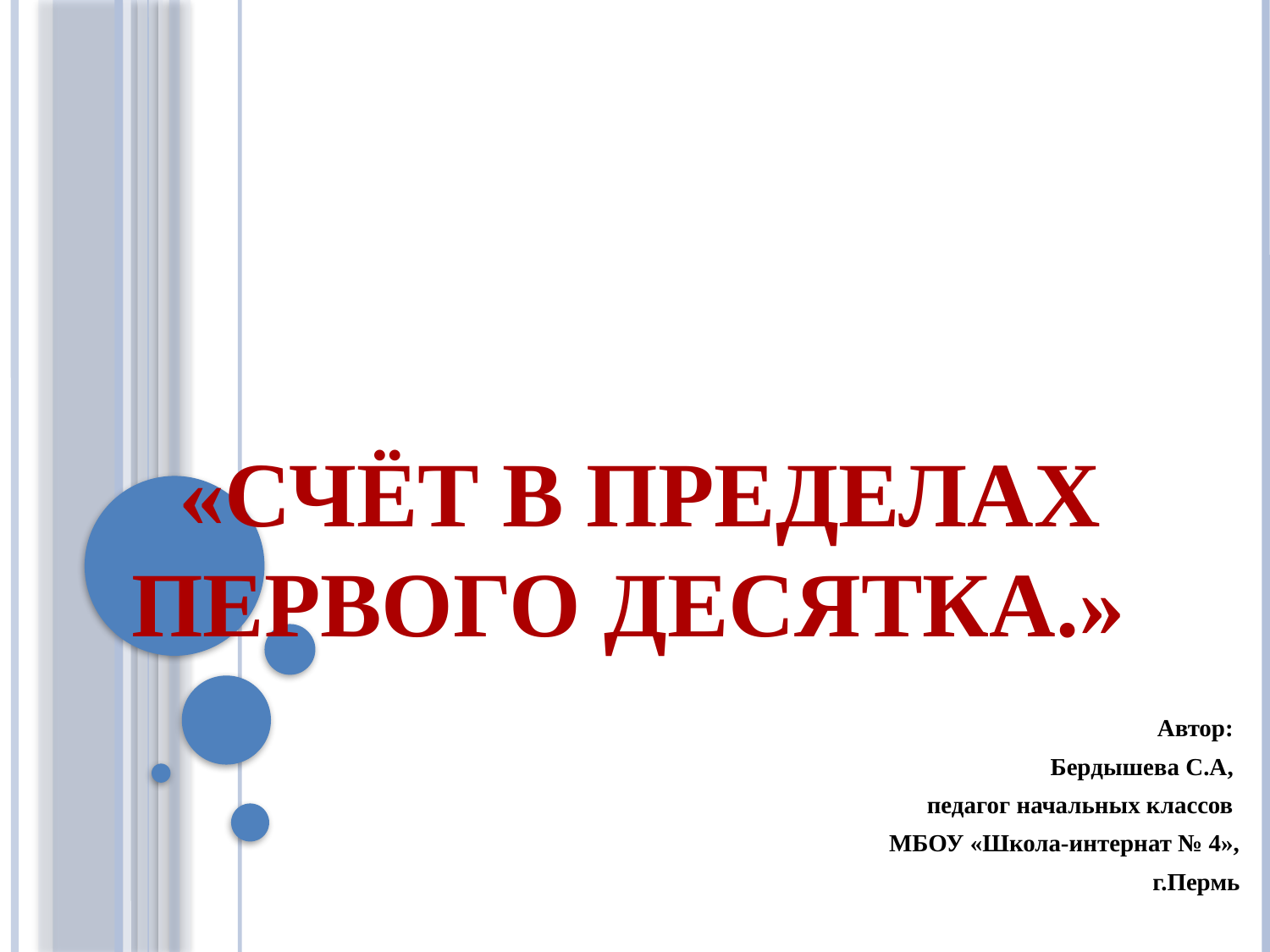

# «Счёт в пределах первого десятка.»
Автор:
Бердышева С.А,
педагог начальных классов
МБОУ «Школа-интернат № 4»,
г.Пермь